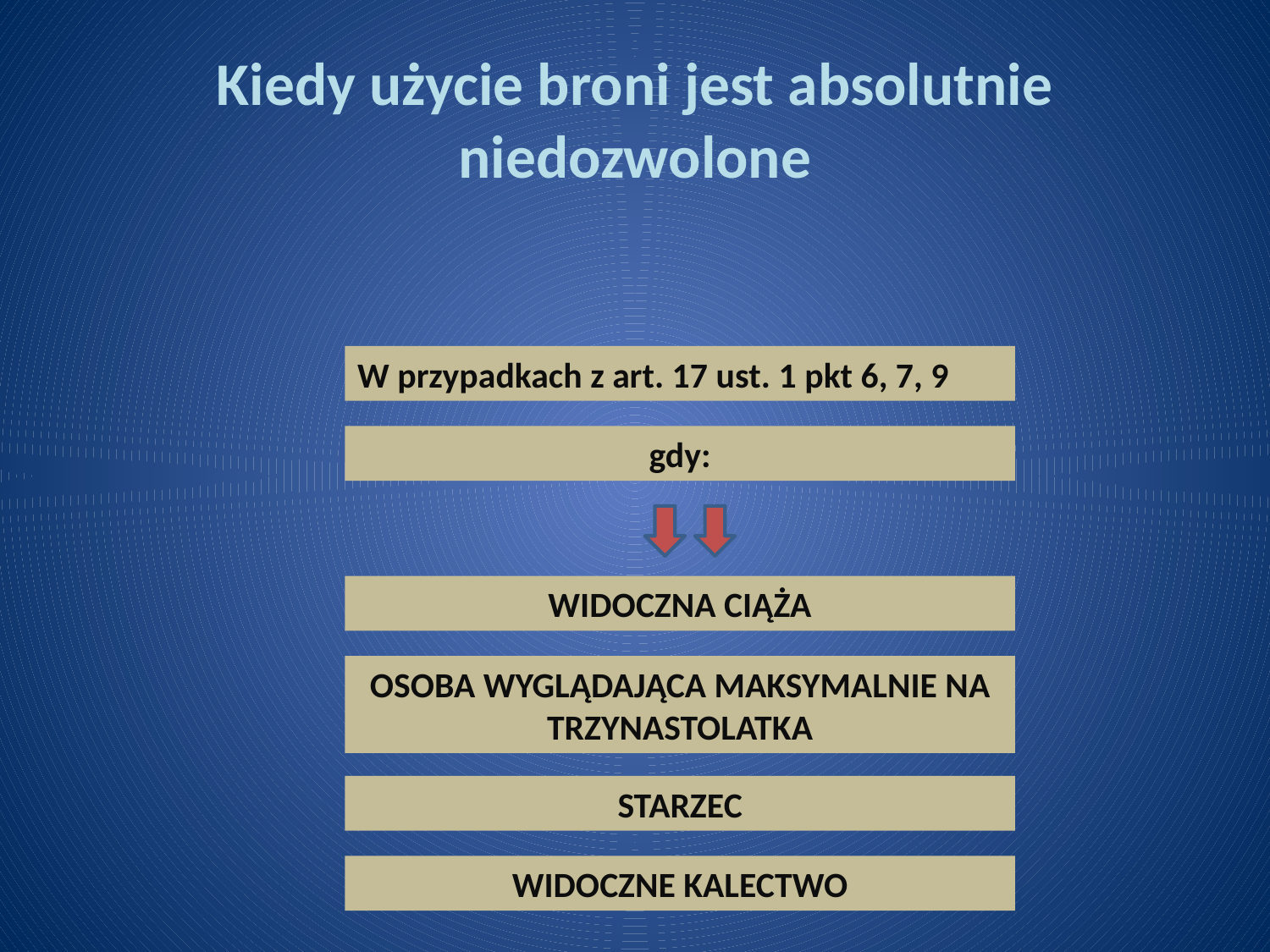

# Kiedy użycie broni jest absolutnie niedozwolone
W przypadkach z art. 17 ust. 1 pkt 6, 7, 9
gdy:

WIDOCZNA CIĄŻA
OSOBA WYGLĄDAJĄCA MAKSYMALNIE NA TRZYNASTOLATKA
STARZEC
WIDOCZNE KALECTWO